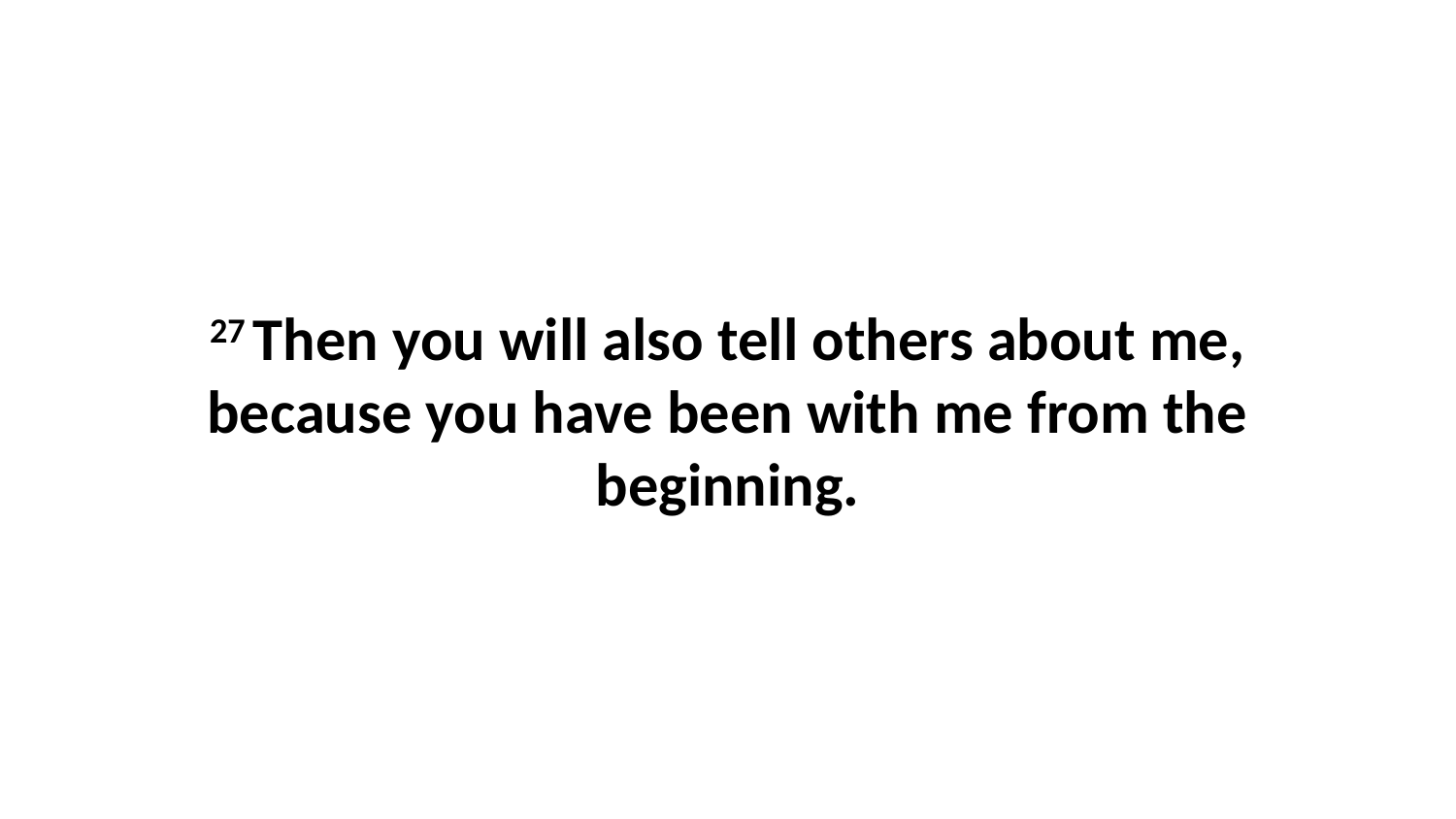

27 Then you will also tell others about me, because you have been with me from the beginning.